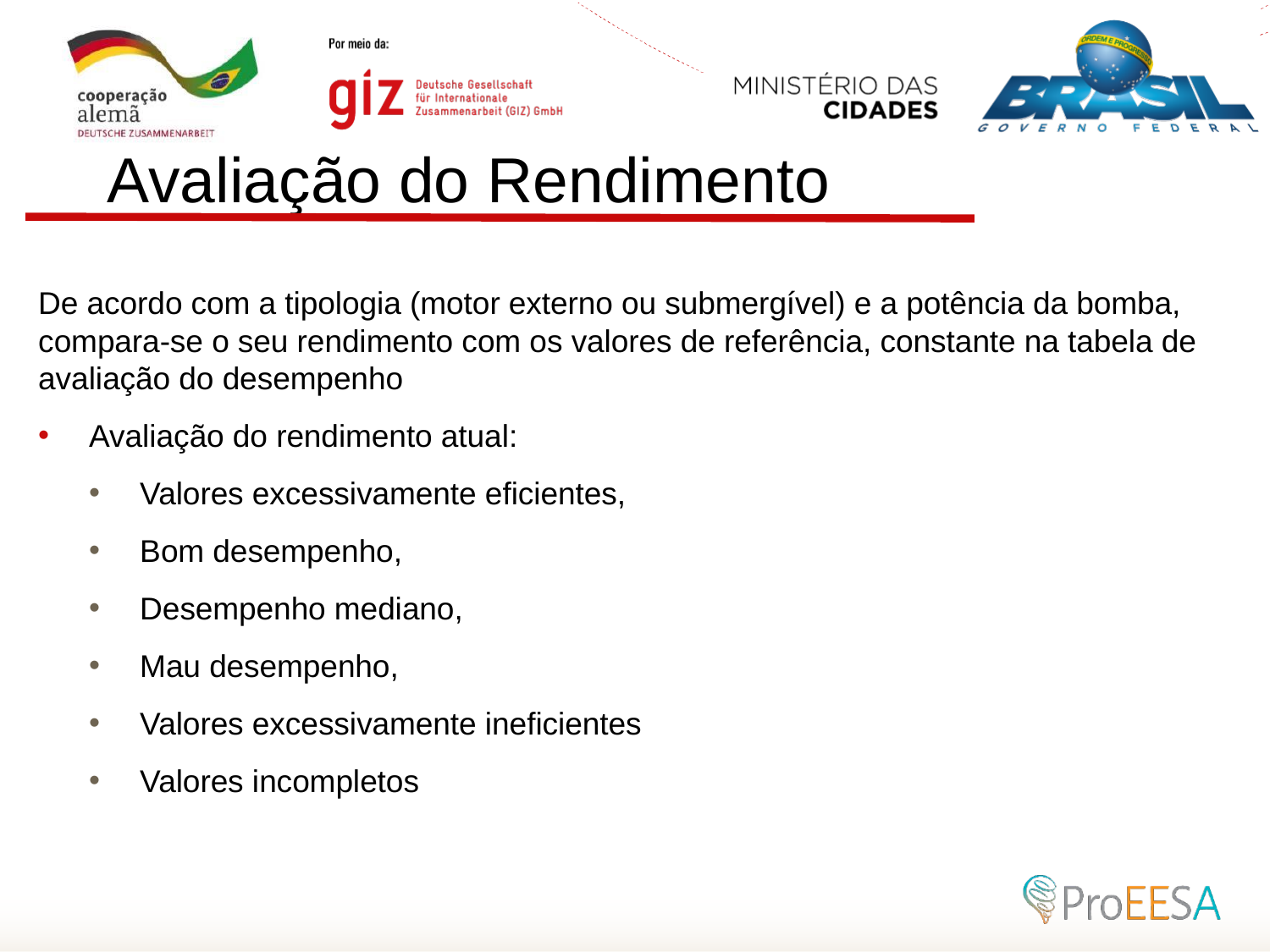

Avaliação do Rendimento
De acordo com a tipologia (motor externo ou submergível) e a potência da bomba, compara-se o seu rendimento com os valores de referência, constante na tabela de avaliação do desempenho
Avaliação do rendimento atual:
Valores excessivamente eficientes,
Bom desempenho,
Desempenho mediano,
Mau desempenho,
Valores excessivamente ineficientes
Valores incompletos